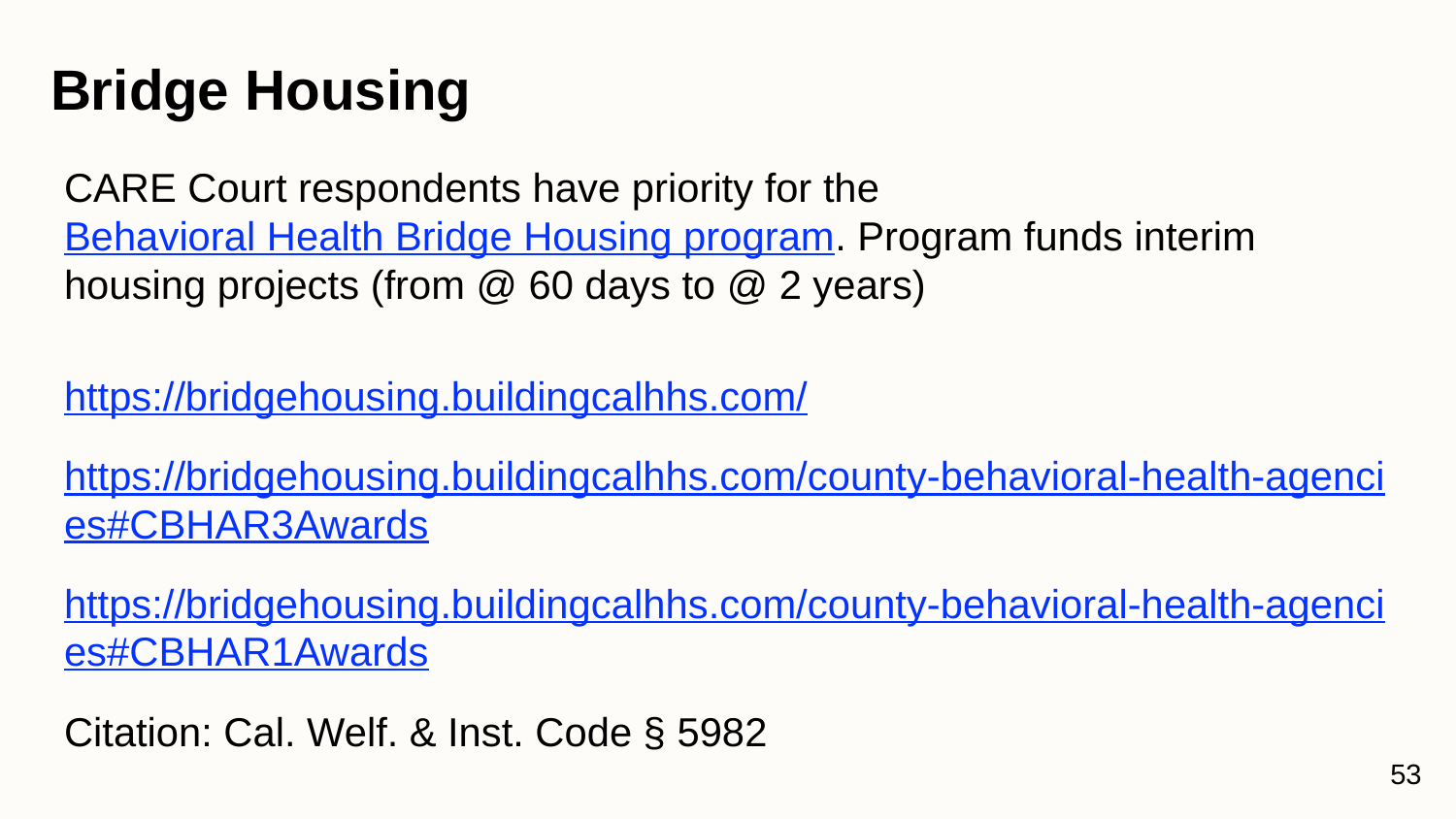

# Bridge Housing
CARE Court respondents have priority for the Behavioral Health Bridge Housing program. Program funds interim housing projects (from @ 60 days to @ 2 years)

https://bridgehousing.buildingcalhhs.com/
https://bridgehousing.buildingcalhhs.com/county-behavioral-health-agencies#CBHAR3Awards
https://bridgehousing.buildingcalhhs.com/county-behavioral-health-agencies#CBHAR1Awards
Citation: Cal. Welf. & Inst. Code § 5982
53